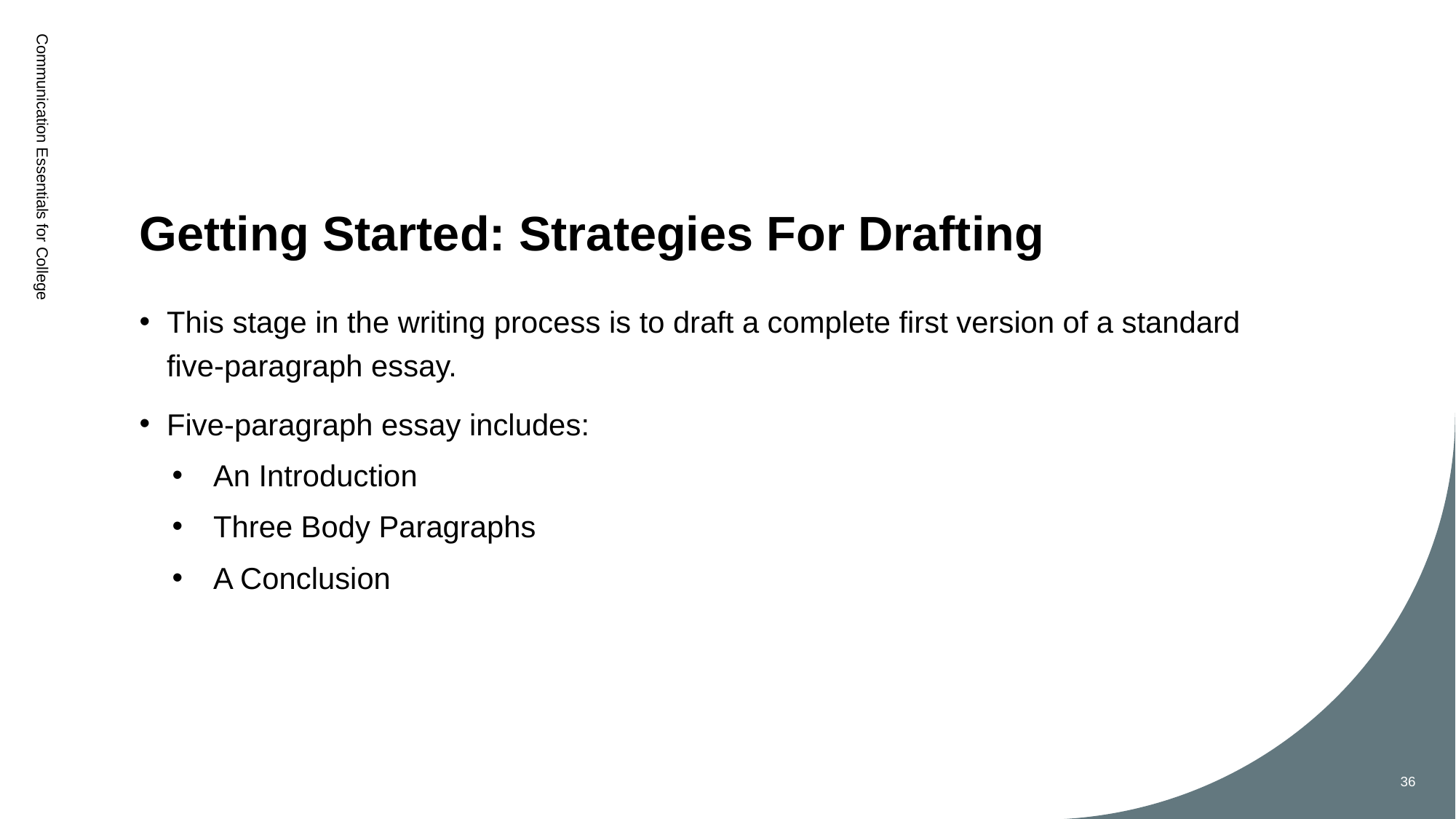

# Getting Started: Strategies For Drafting
Communication Essentials for College
This stage in the writing process is to draft a complete first version of a standard five-paragraph essay.
Five-paragraph essay includes:
An Introduction
Three Body Paragraphs
A Conclusion

36